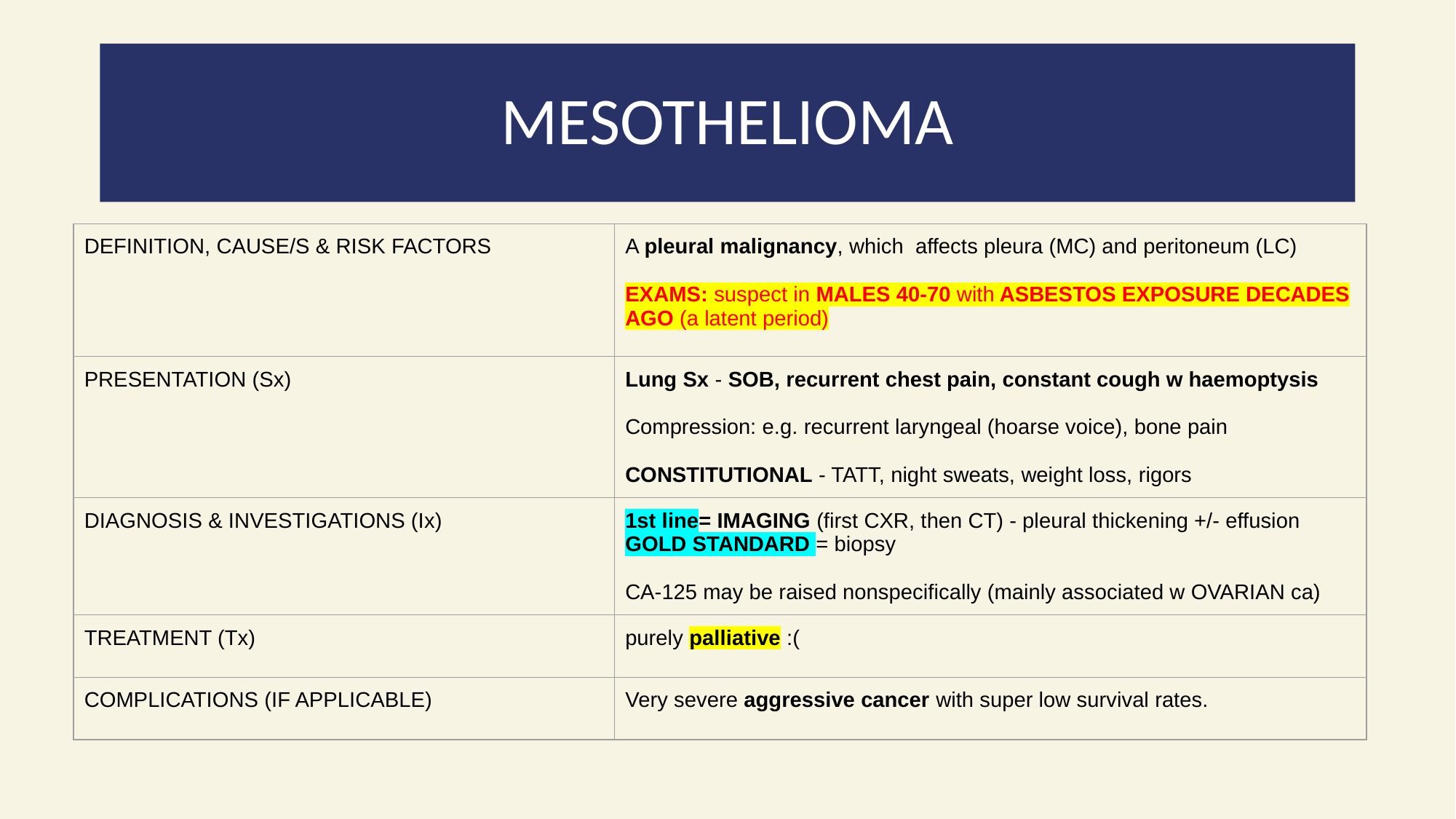

# MESOTHELIOMA
| DEFINITION, CAUSE/S & RISK FACTORS | A pleural malignancy, which affects pleura (MC) and peritoneum (LC) EXAMS: suspect in MALES 40-70 with ASBESTOS EXPOSURE DECADES AGO (a latent period) |
| --- | --- |
| PRESENTATION (Sx) | Lung Sx - SOB, recurrent chest pain, constant cough w haemoptysis Compression: e.g. recurrent laryngeal (hoarse voice), bone pain CONSTITUTIONAL - TATT, night sweats, weight loss, rigors |
| DIAGNOSIS & INVESTIGATIONS (Ix) | 1st line= IMAGING (first CXR, then CT) - pleural thickening +/- effusion GOLD STANDARD = biopsy CA-125 may be raised nonspecifically (mainly associated w OVARIAN ca) |
| TREATMENT (Tx) | purely palliative :( |
| COMPLICATIONS (IF APPLICABLE) | Very severe aggressive cancer with super low survival rates. |